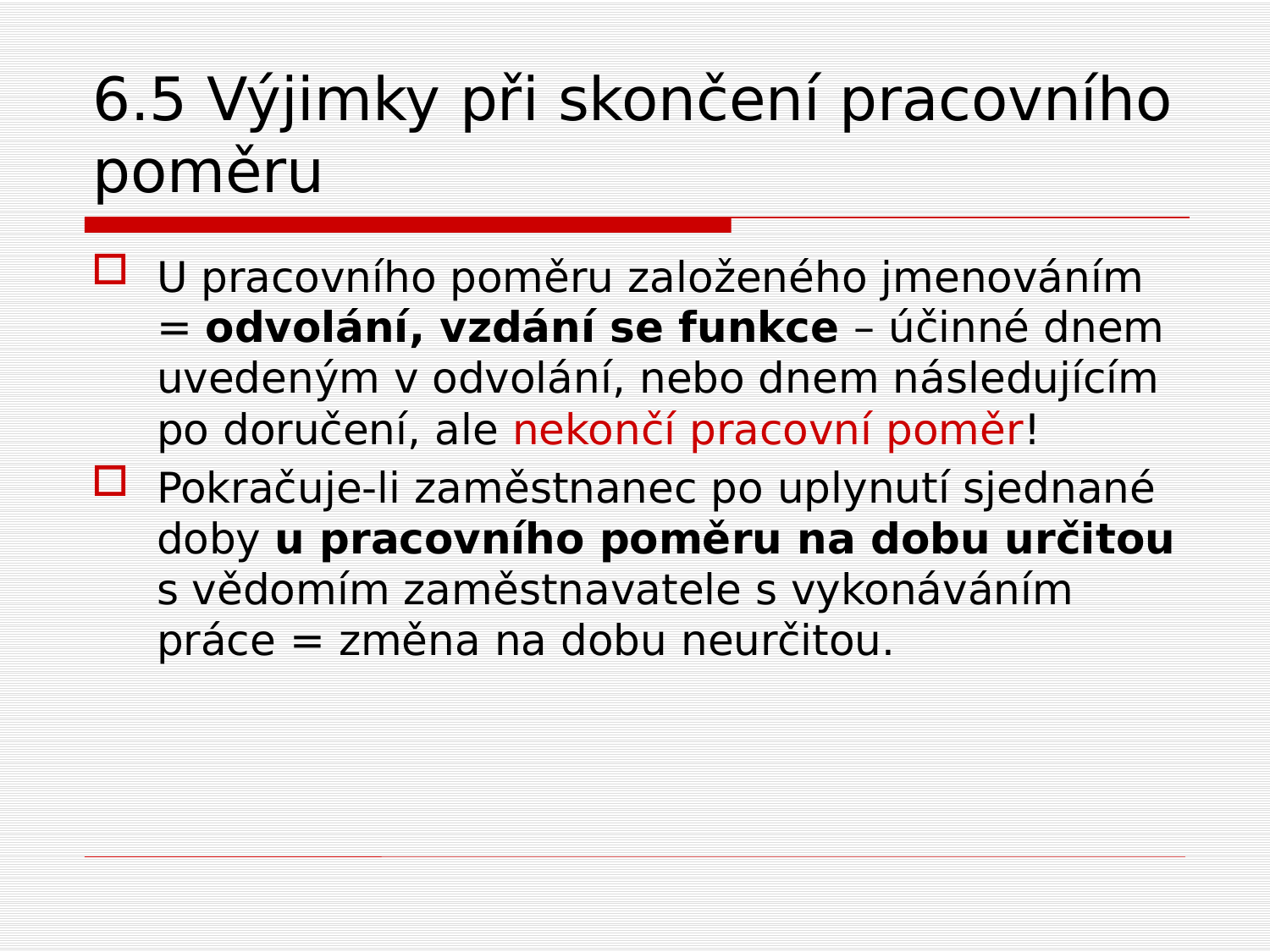

# 6.5 Výjimky při skončení pracovního poměru
U pracovního poměru založeného jmenováním = odvolání, vzdání se funkce – účinné dnem uvedeným v odvolání, nebo dnem následujícím po doručení, ale nekončí pracovní poměr!
Pokračuje-li zaměstnanec po uplynutí sjednané doby u pracovního poměru na dobu určitou s vědomím zaměstnavatele s vykonáváním práce = změna na dobu neurčitou.